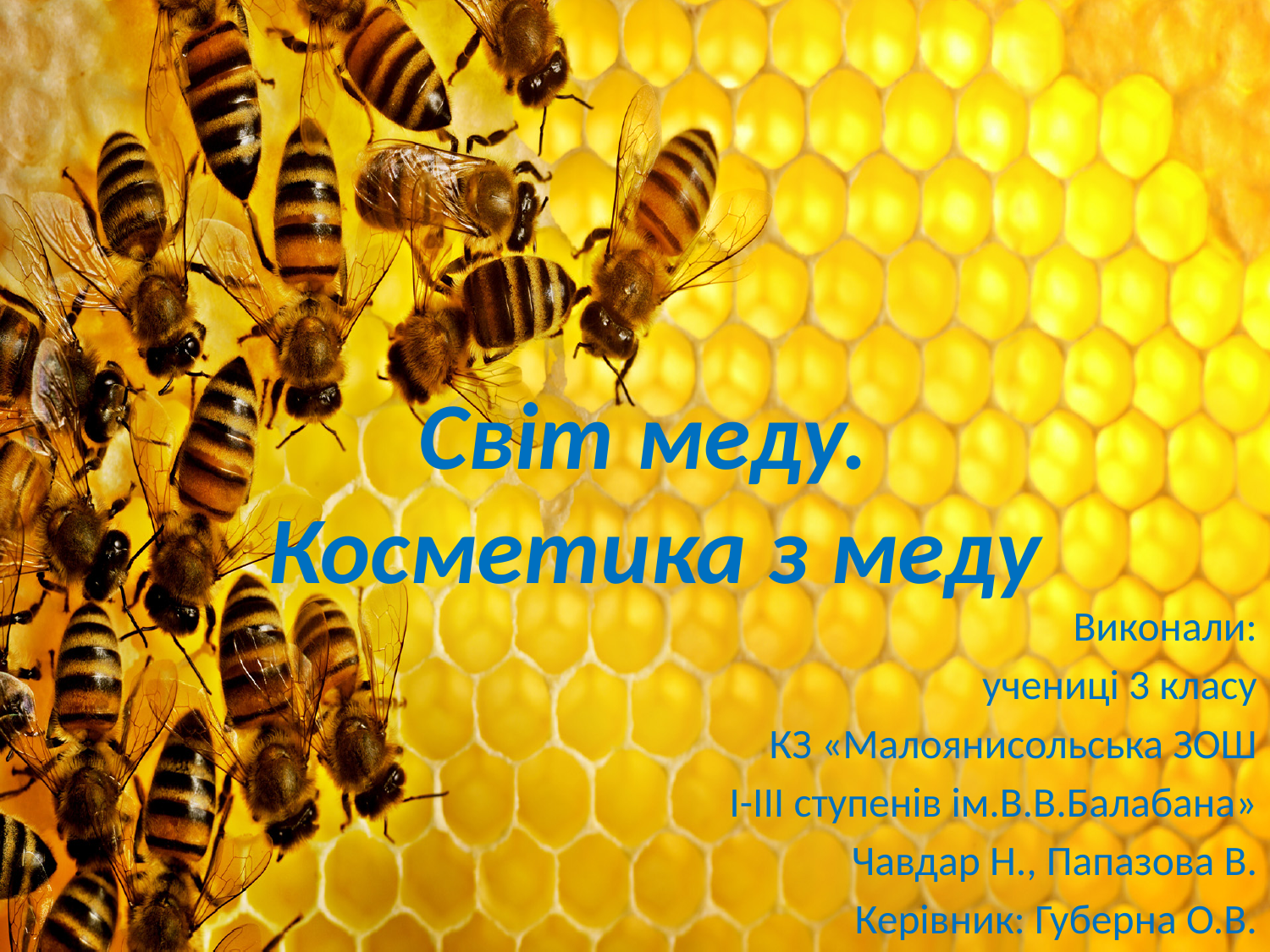

# Світ меду. Косметика з меду

Виконали:
учениці 3 класу
КЗ «Малоянисольська ЗОШ
І-ІІІ ступенів ім.В.В.Балабана»
Чавдар Н., Папазова В.
Керівник: Губерна О.В.